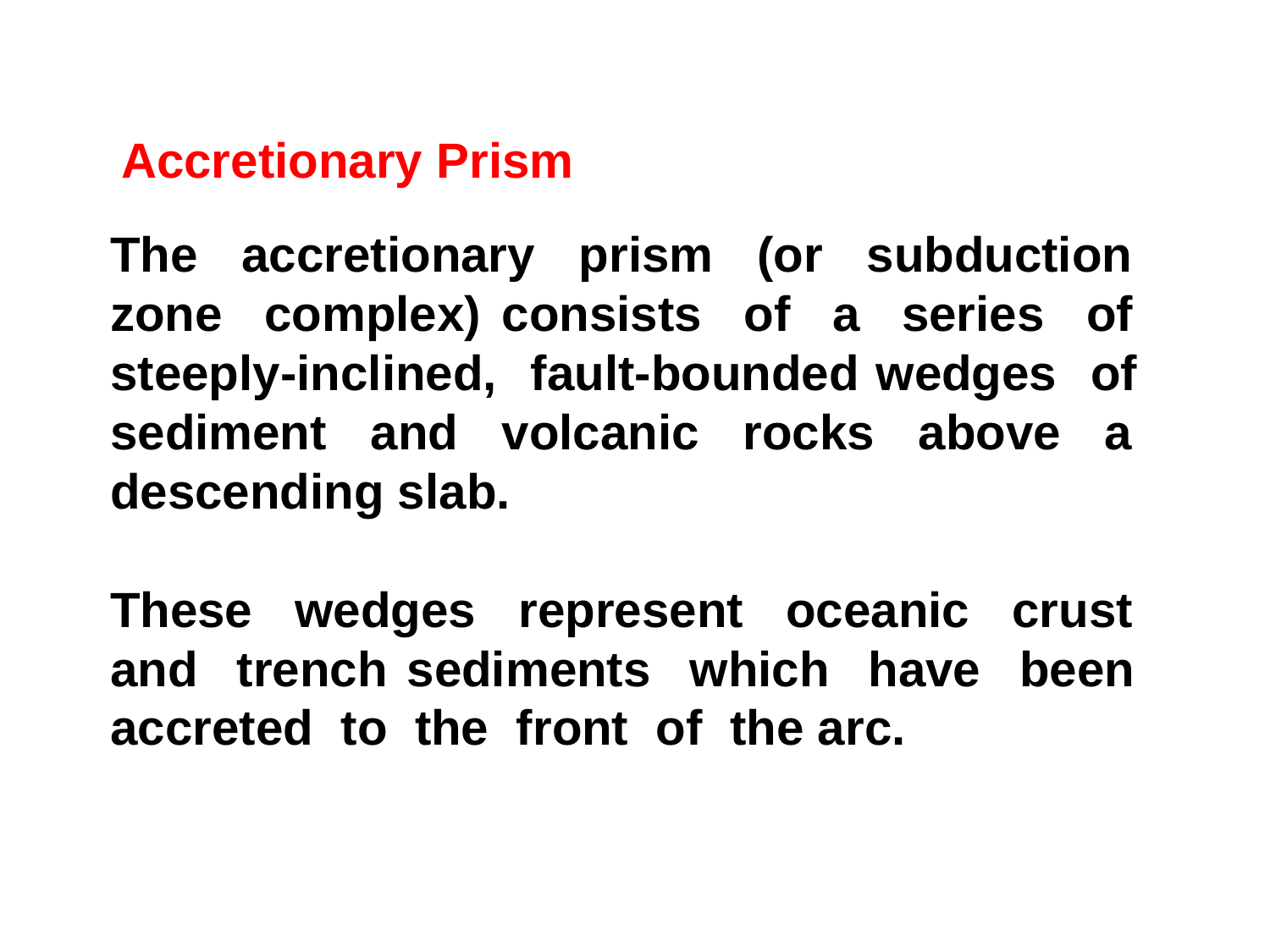

Accretionary Prism
The  accretionary  prism  (or  subduction  zone  complex) consists  of  a  series  of  steeply-inclined,  fault-bounded wedges  of  sediment  and  volcanic  rocks  above  a  descending slab.

These  wedges  represent  oceanic  crust  and  trench sediments  which  have  been  accreted  to  the  front  of  the arc.